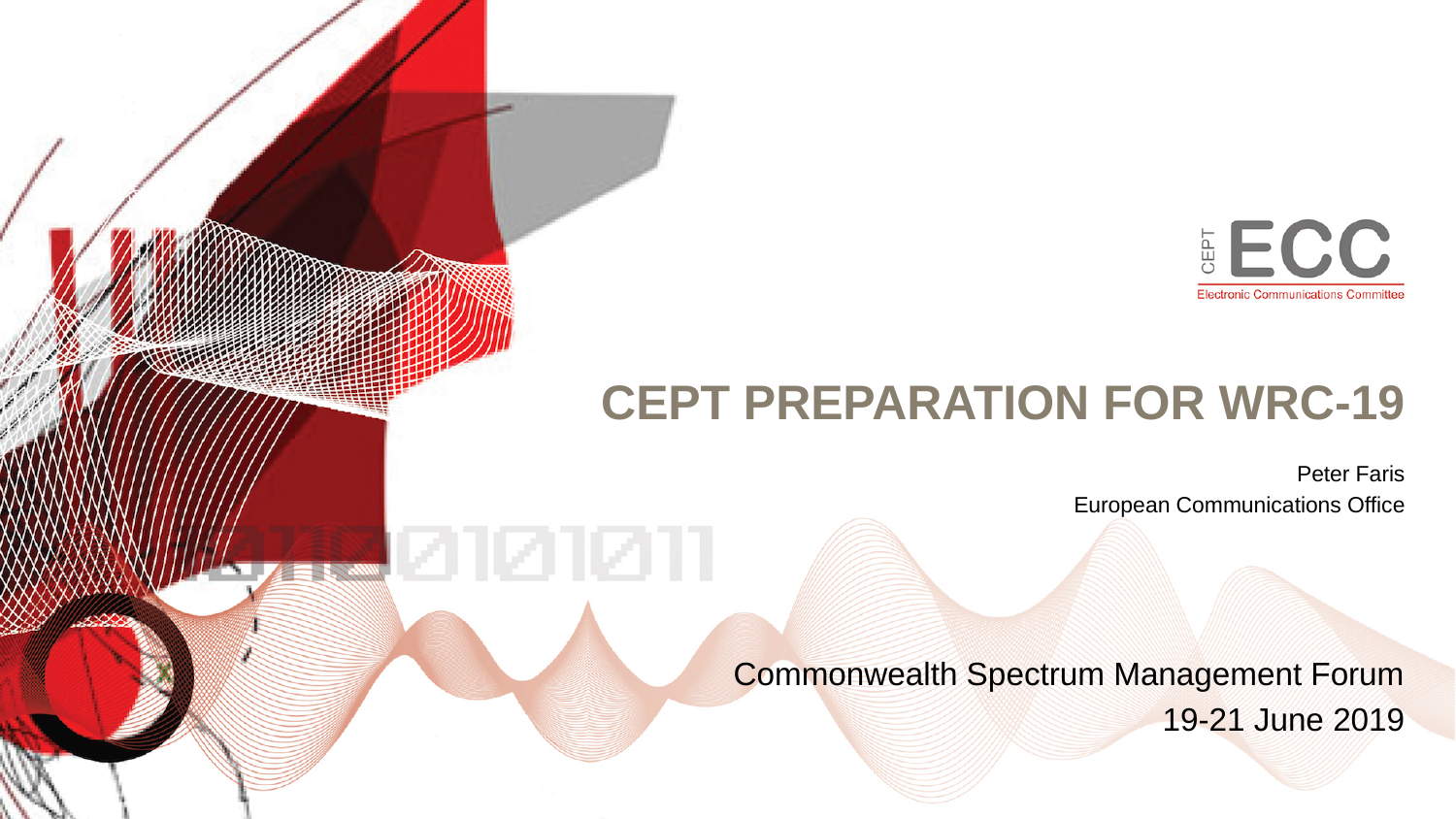

# CEPT Preparation for WRC-19
Peter Faris
European Communications Office
Commonwealth Spectrum Management Forum
19-21 June 2019